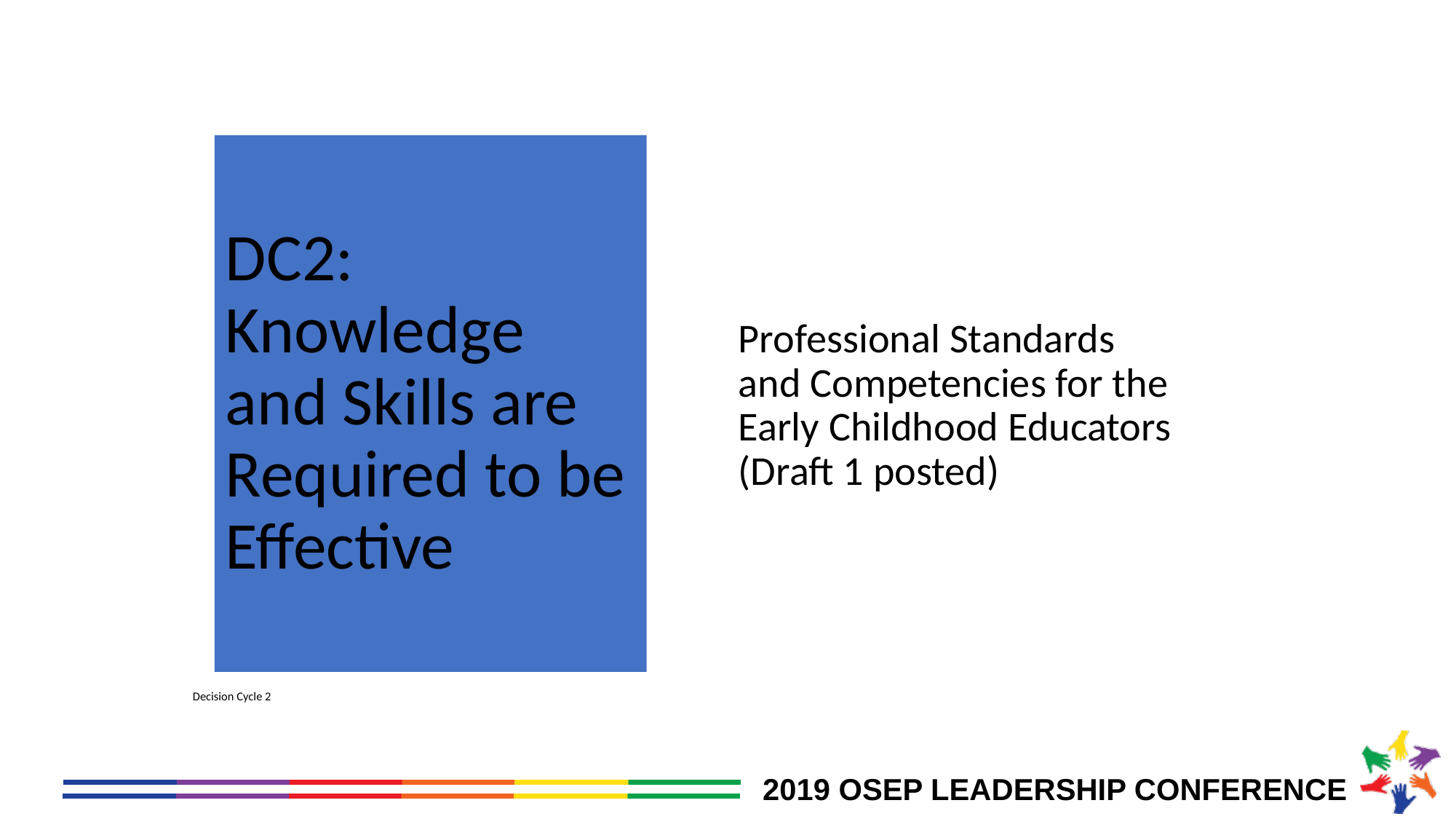

# DC2: Knowledge and Skills are Required to be Effective
Professional Standards and Competencies for the Early Childhood Educators (Draft 1 posted)
Decision Cycle 2